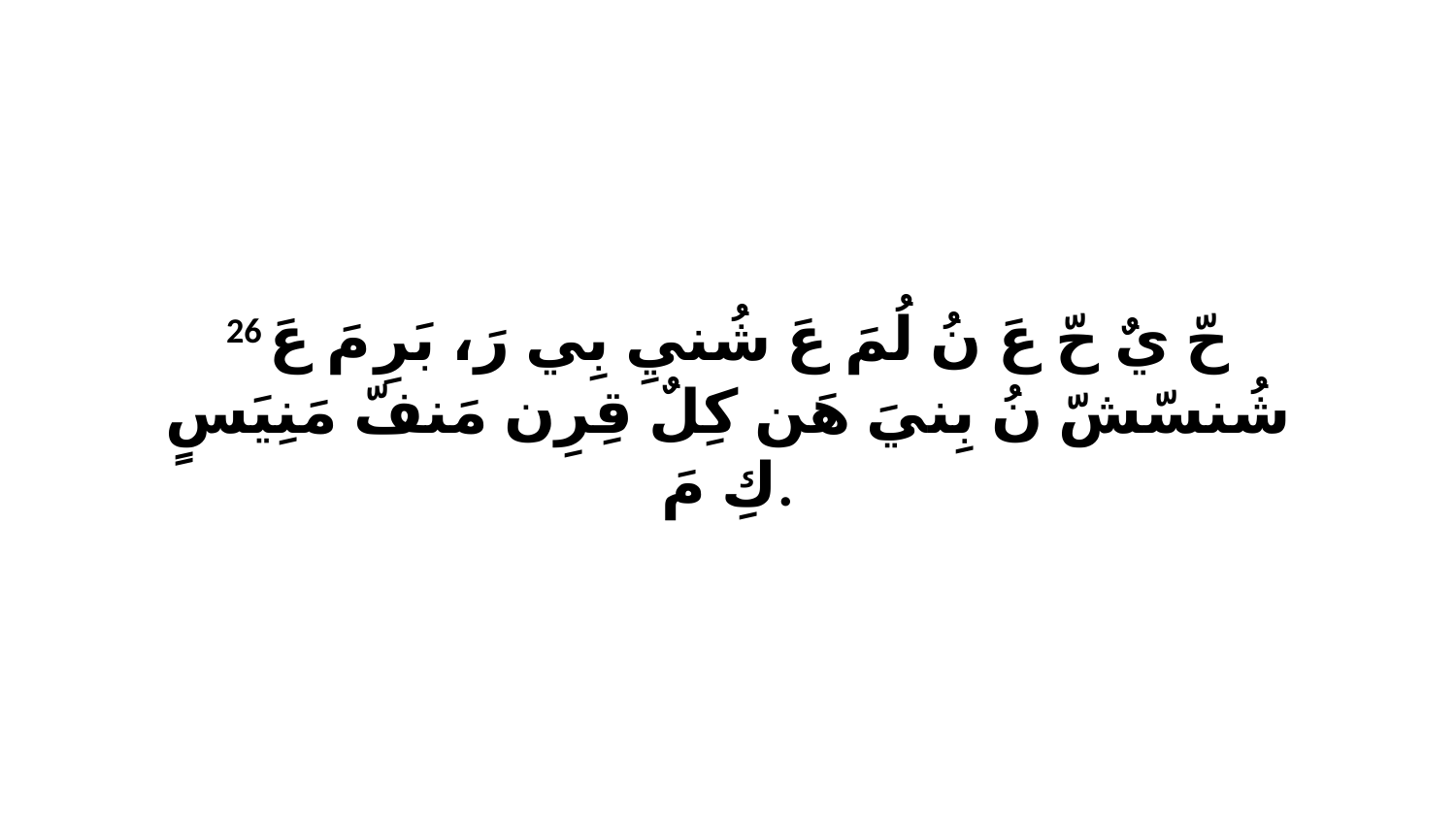

26 حّ يٌ حّ عَ نُ لُمَ عَ شُنيِ بِي رَ، بَرِ مَ عَ شُنسّشّ نُ بِنيَ هَن كِلٌ قِرِن مَنفّ مَنِيَسٍ كِ مَ.